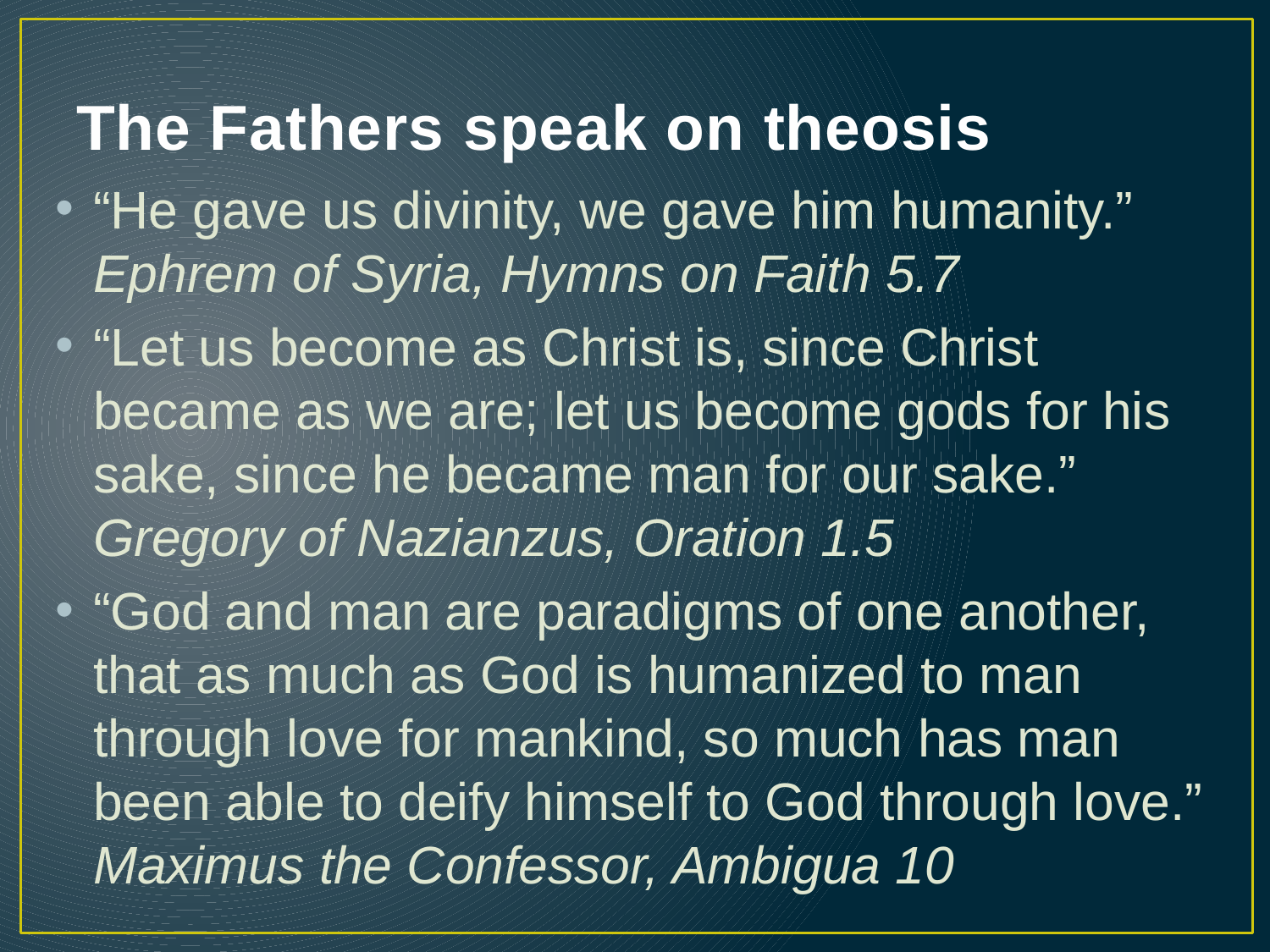

# The Fathers speak on theosis
“He gave us divinity, we gave him humanity.” Ephrem of Syria, Hymns on Faith 5.7
“Let us become as Christ is, since Christ became as we are; let us become gods for his sake, since he became man for our sake.” Gregory of Nazianzus, Oration 1.5
“God and man are paradigms of one another, that as much as God is humanized to man through love for mankind, so much has man been able to deify himself to God through love.” Maximus the Confessor, Ambigua 10